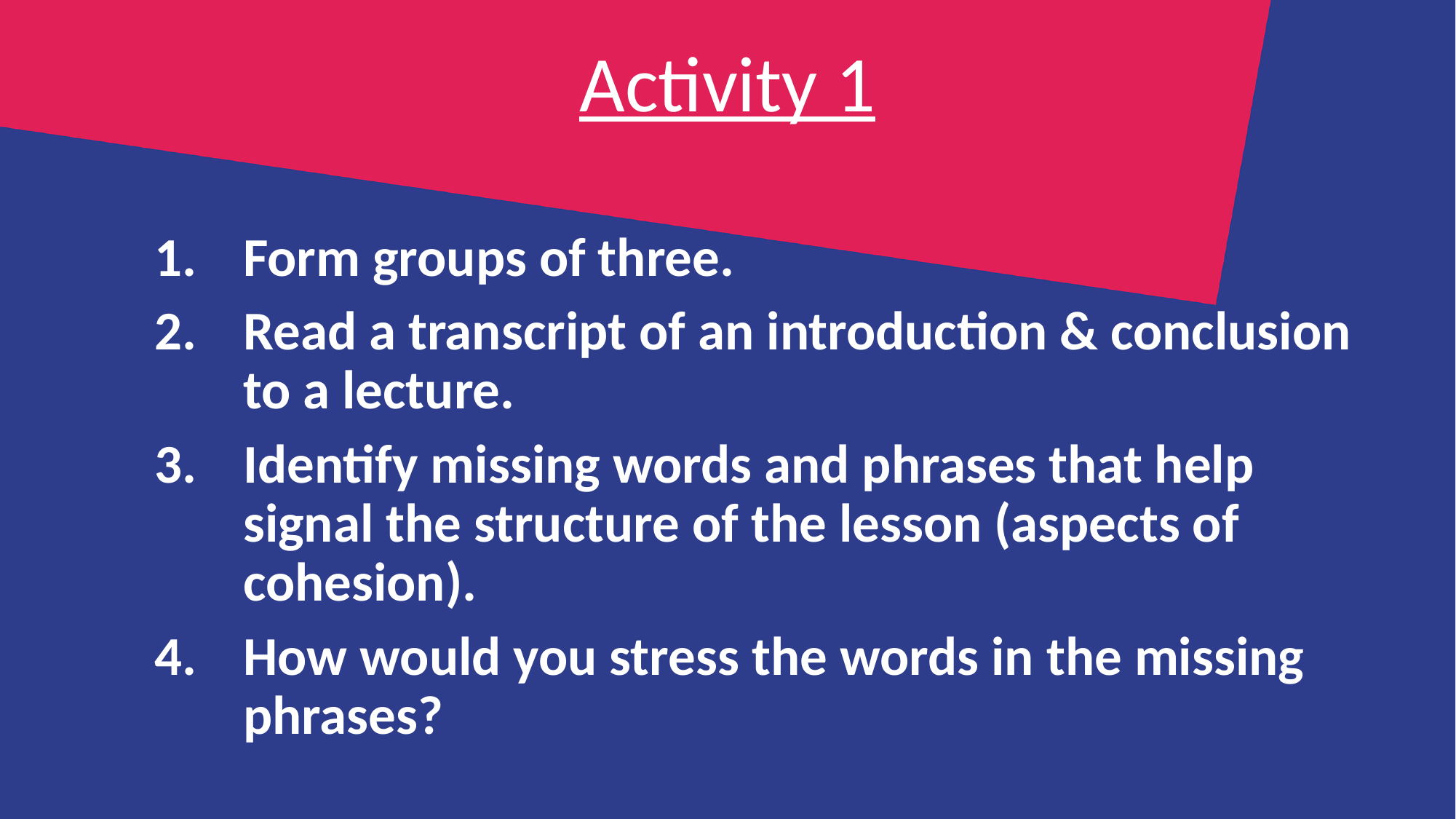

# Activity 1
Form groups of three.
Read a transcript of an introduction & conclusion to a lecture.
Identify missing words and phrases that help signal the structure of the lesson (aspects of cohesion).
How would you stress the words in the missing phrases?